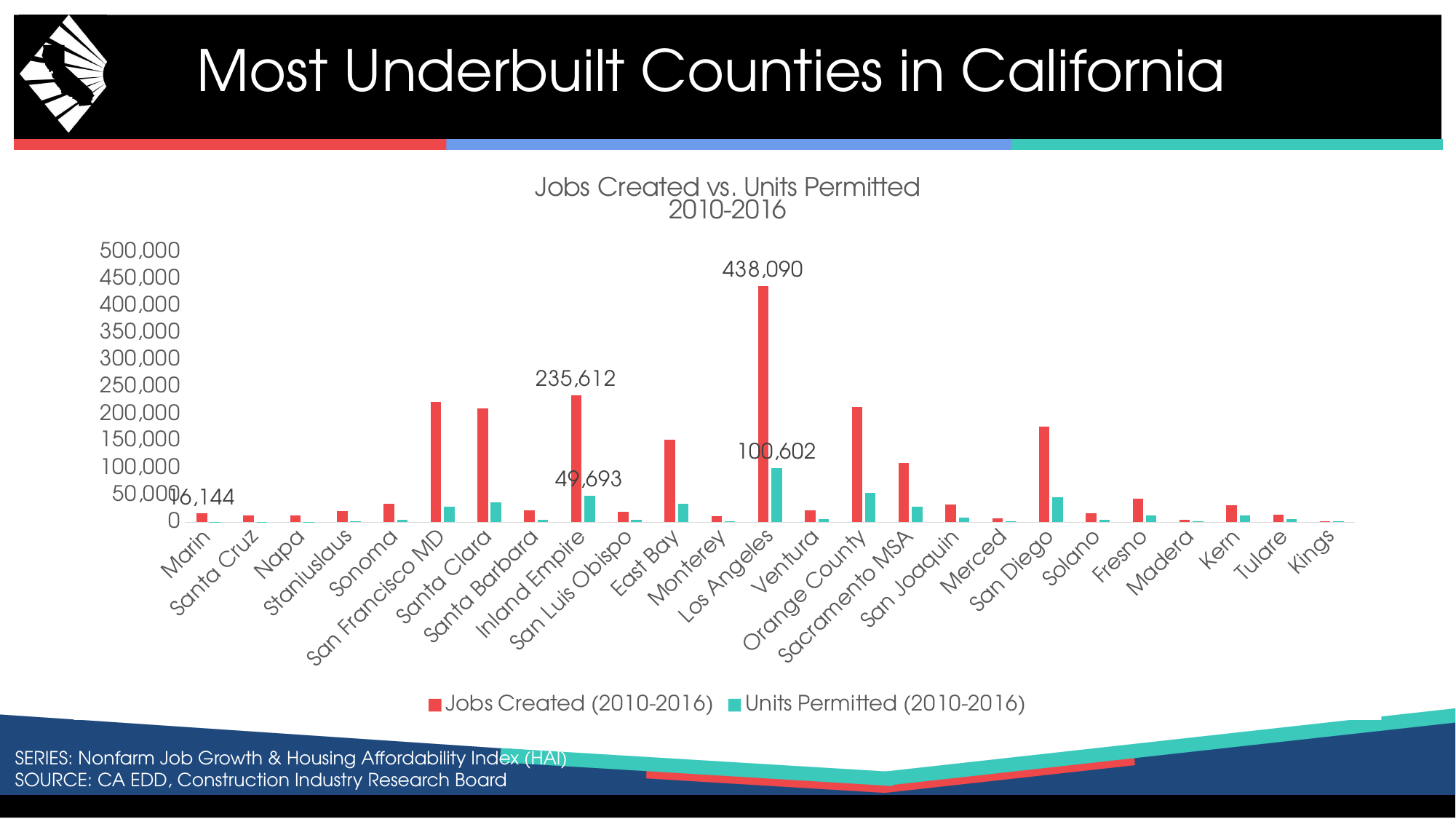

# Most Underbuilt Counties in California

### Chart: Jobs Created vs. Units Permitted
2010-2016

| Category | Jobs Created (2010-2016) | Units Permitted (2010-2016) |
|---|---|---|
| Marin | 16143.589999999997 | 1004.0 |
| Santa Cruz | 12704.169999999998 | 1100.0 |
| Napa | 12288.167000000001 | 1259.0 |
| Staniuslaus | 20964.829999999987 | 2393.0 |
| Sonoma | 34122.169999999984 | 3997.0 |
| San Francisco MD | 223519.22999999998 | 29400.0 |
| Santa Clara | 211650.0 | 37095.0 |
| Santa Barbara | 21696.829999999987 | 4022.0 |
| Inland Empire | 235611.69999999995 | 49693.0 |
| San Luis Obispo | 19462.5 | 4271.0 |
| East Bay | 152691.69999999995 | 33809.0 |
| Monterey | 10794.669999999984 | 2443.0 |
| Los Angeles | 438090.2000000002 | 100602.0 |
| Ventura | 22807.329999999958 | 5413.0 |
| Orange County | 214328.69999999995 | 53915.0 |
| Sacramento MSA | 109311.0 | 28409.0 |
| San Joaquin | 32487.0 | 8462.0 |
| Merced | 6721.5 | 1767.0 |
| San Diego | 177813.30000000005 | 47060.0 |
| Solano | 16391.670000000013 | 4809.0 |
| Fresno | 43099.330000000016 | 13169.0 |
| Madera | 4263.0 | 1408.0 |
| Kern | 32174.669999999984 | 12409.0 |
| Tulare | 13722.0 | 6049.0 |
| Kings | 2033.3329999999987 | 2085.0 |

### Chart

| Category |
|---|
SERIES: Nonfarm Job Growth & Housing Affordability Index (HAI)
SOURCE: CA EDD, Construction Industry Research Board